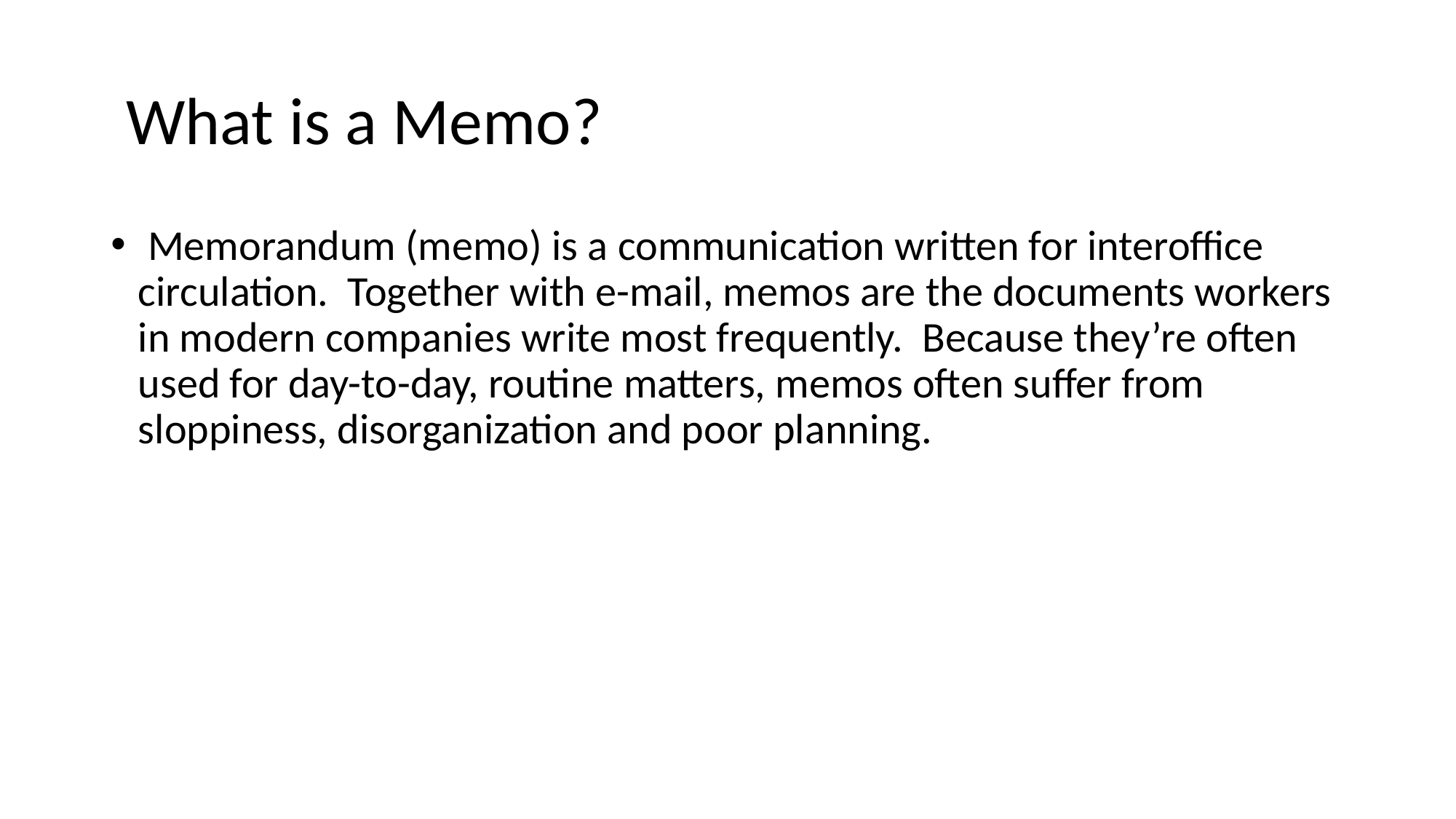

# What is a Memo?
 Memorandum (memo) is a communication written for interoffice circulation.  Together with e-mail, memos are the documents workers in modern companies write most frequently.  Because they’re often used for day-to-day, routine matters, memos often suffer from sloppiness, disorganization and poor planning.